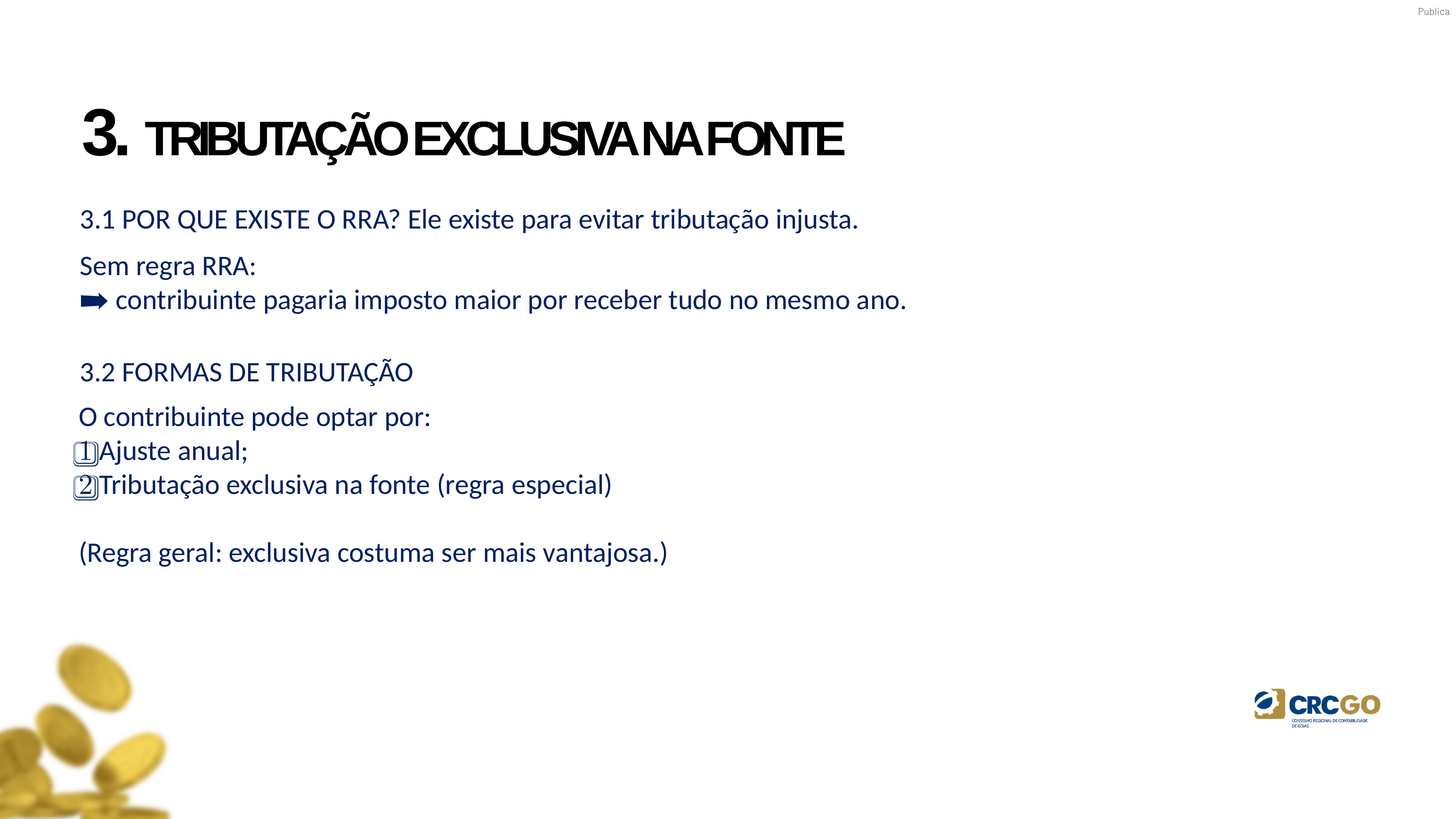

3. TRIBUTAÇÃO EXCLUSIVA NA FONTE
3.1 POR QUE EXISTE O RRA? Ele existe para evitar tributação injusta.
Sem regra RRA:
➡ contribuinte pagaria imposto maior por receber tudo no mesmo ano.
3.2 FORMAS DE TRIBUTAÇÃO
O contribuinte pode optar por:
1️⃣ Ajuste anual;
2️⃣ Tributação exclusiva na fonte (regra especial)

(Regra geral: exclusiva costuma ser mais vantajosa.)